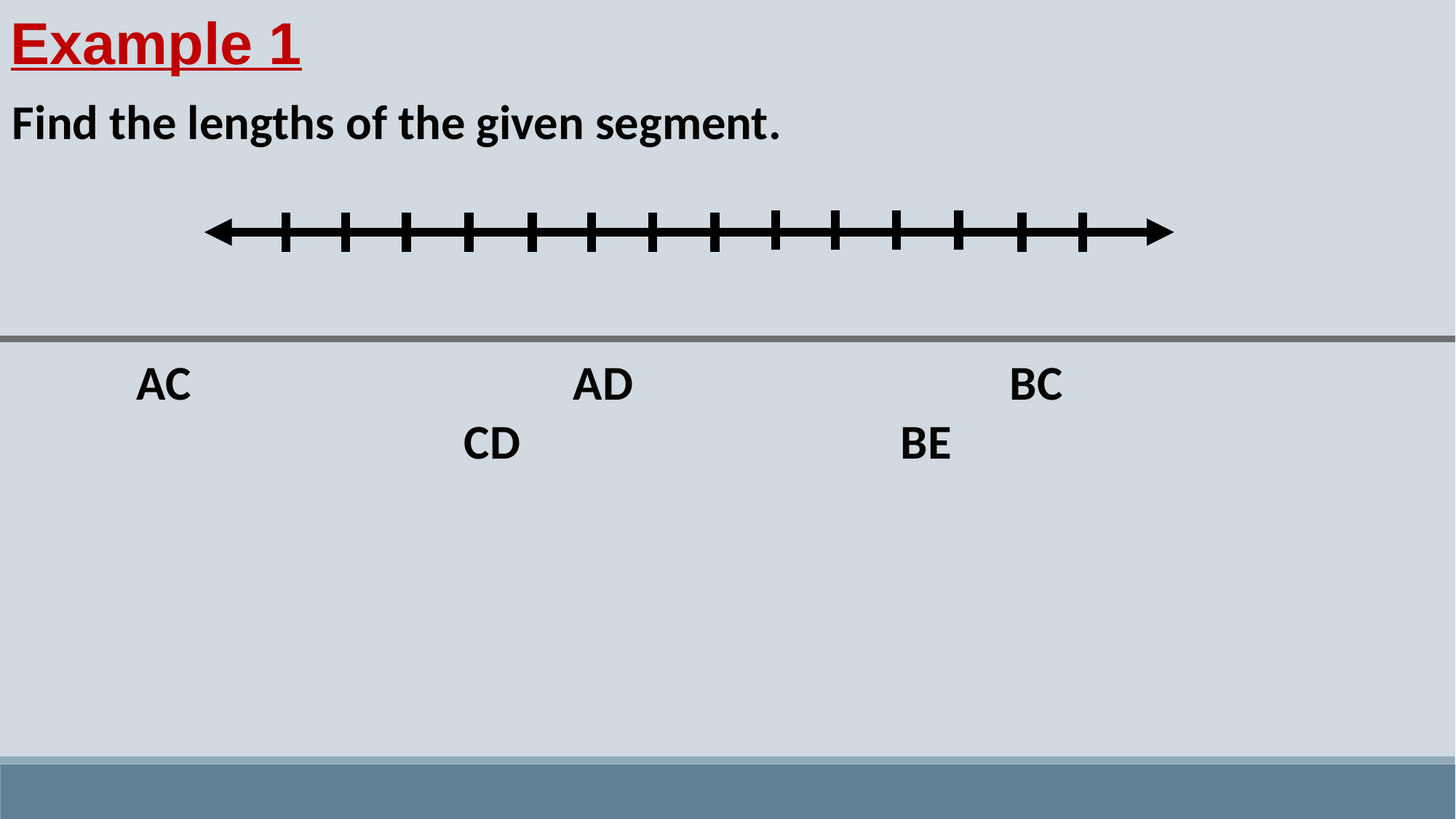

Example 1
Find the lengths of the given segment.
AC				AD				BC					CD				BE